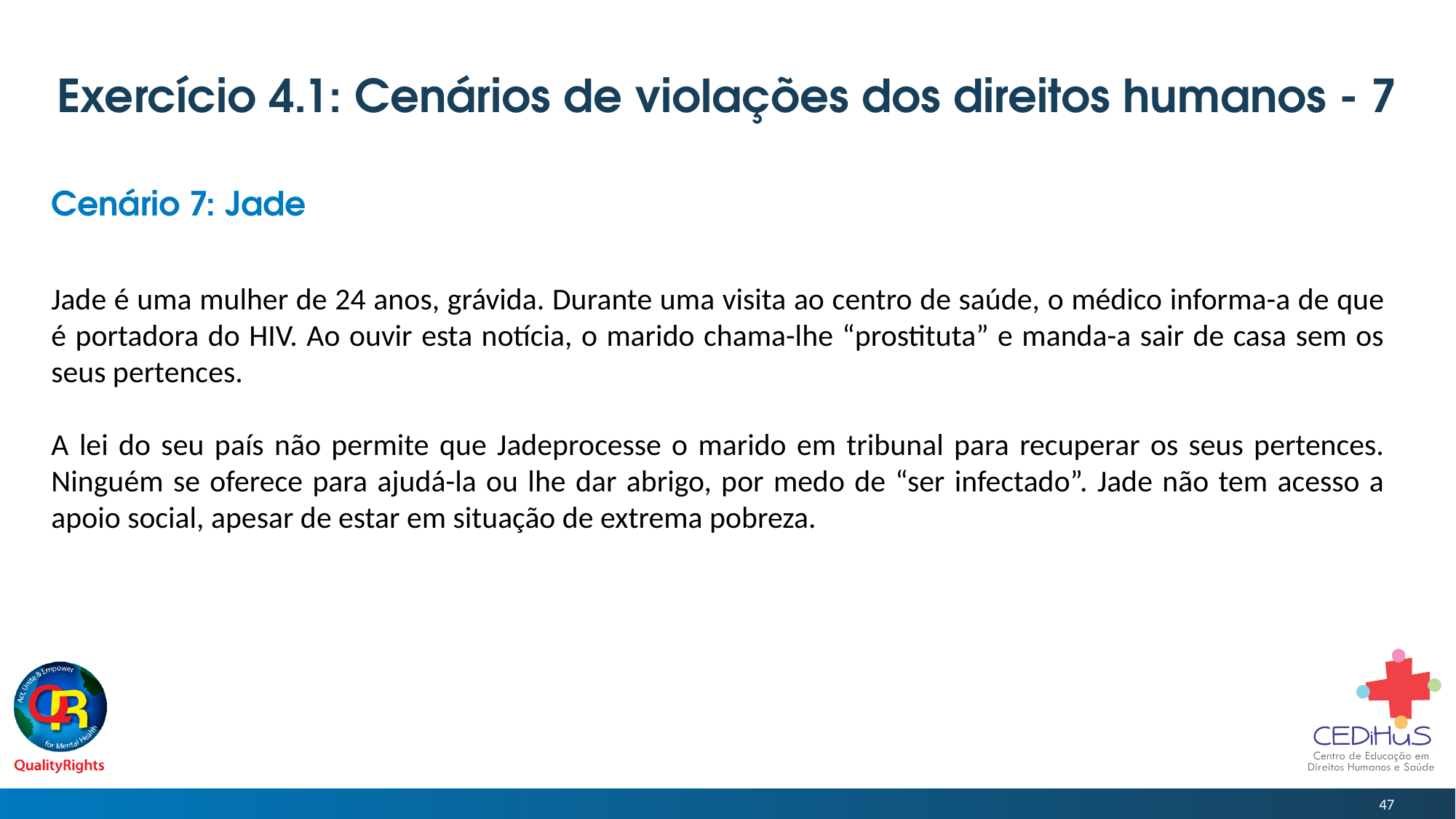

# Exercício 4.1: Cenários de violações dos direitos humanos - 7
Cenário 7: Jade
Jade é uma mulher de 24 anos, grávida. Durante uma visita ao centro de saúde, o médico informa-a de que é portadora do HIV. Ao ouvir esta notícia, o marido chama-lhe “prostituta” e manda-a sair de casa sem os seus pertences.

A lei do seu país não permite que Jadeprocesse o marido em tribunal para recuperar os seus pertences. Ninguém se oferece para ajudá-la ou lhe dar abrigo, por medo de “ser infectado”. Jade não tem acesso a apoio social, apesar de estar em situação de extrema pobreza.
47